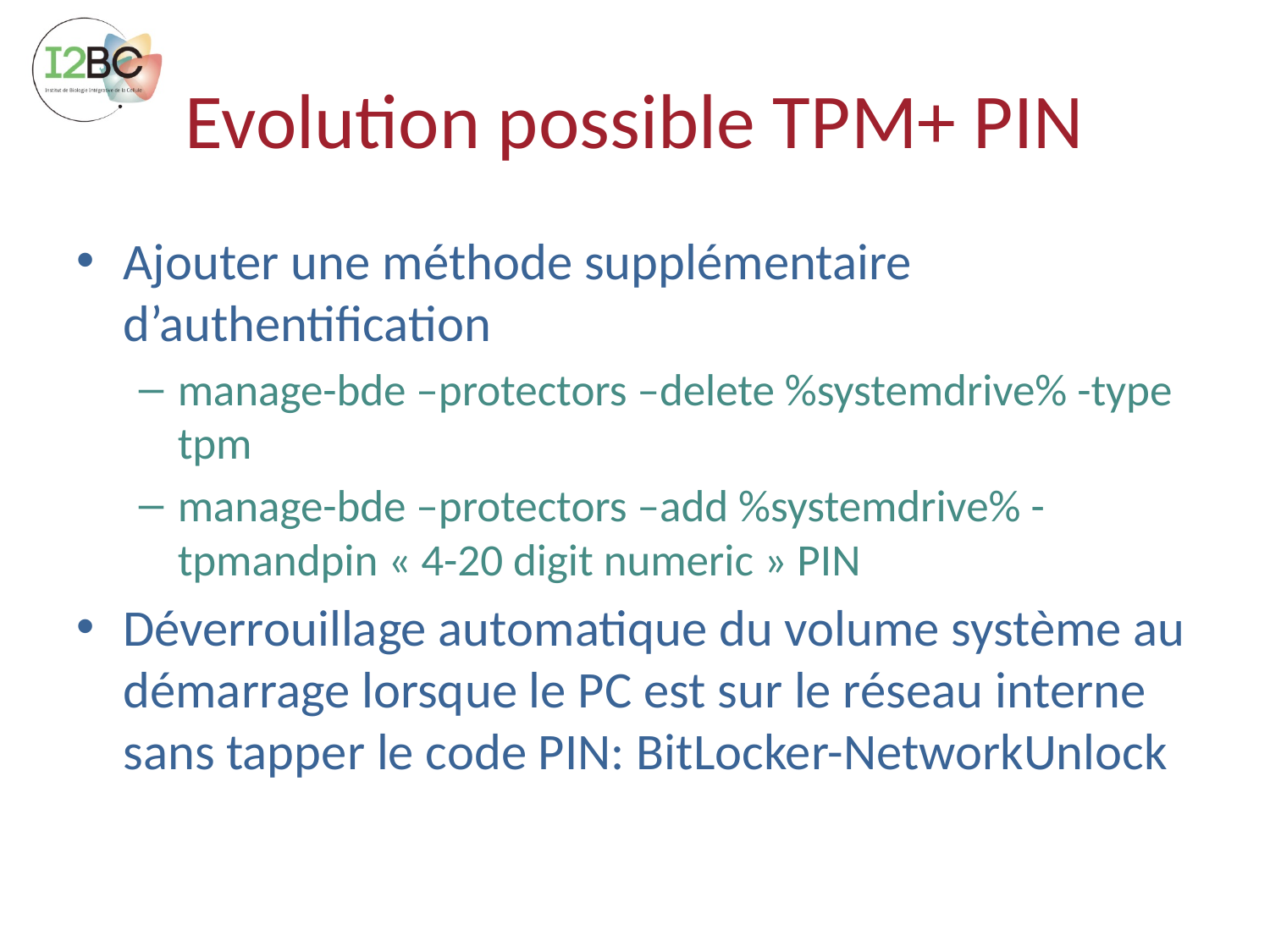

# Evolution possible TPM+ PIN
Ajouter une méthode supplémentaire d’authentification
manage-bde –protectors –delete %systemdrive% -type tpm
manage-bde –protectors –add %systemdrive% -tpmandpin « 4-20 digit numeric » PIN
Déverrouillage automatique du volume système au démarrage lorsque le PC est sur le réseau interne sans tapper le code PIN: BitLocker-NetworkUnlock